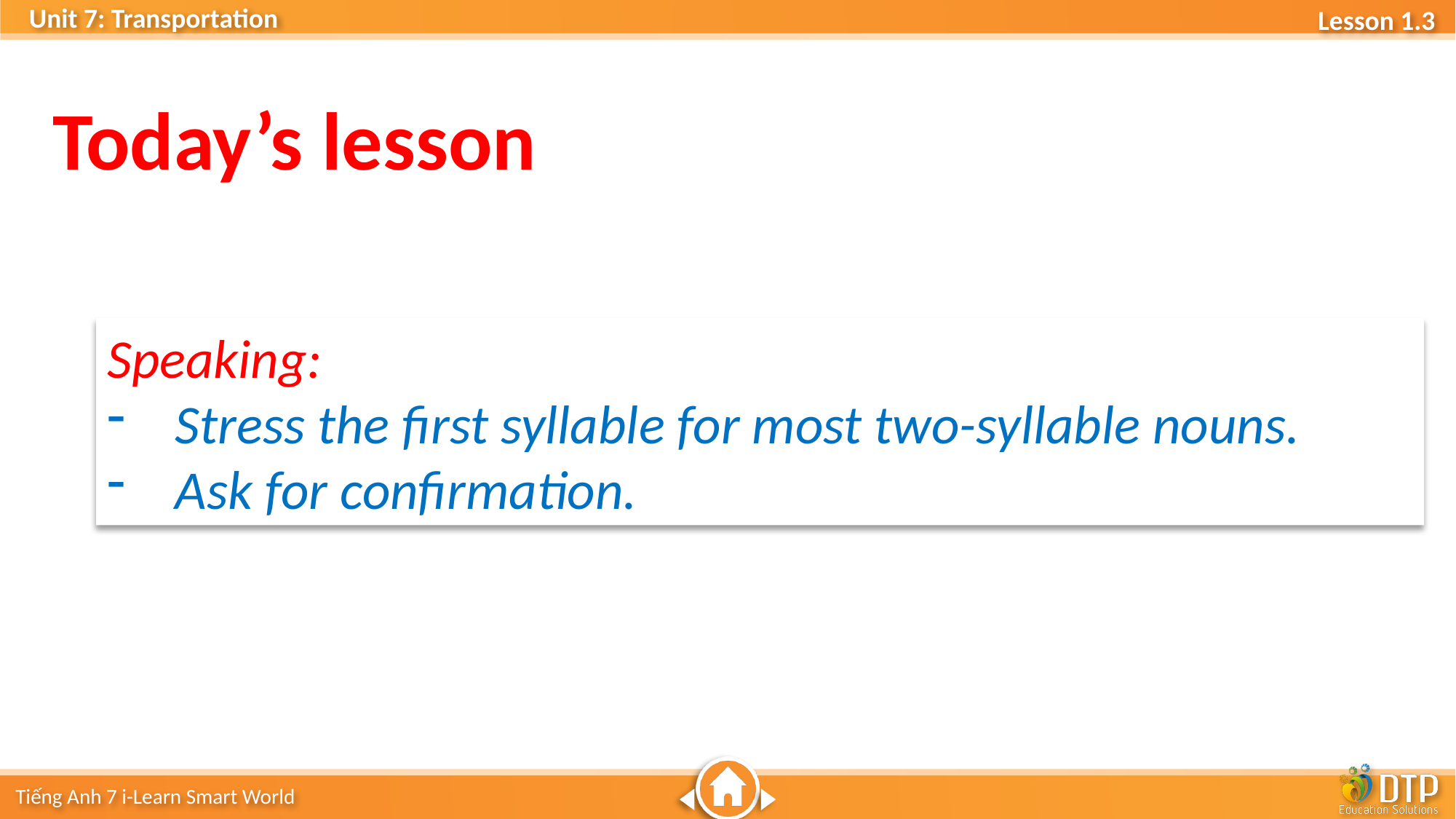

Today’s lesson
Speaking:
Stress the first syllable for most two-syllable nouns.
Ask for confirmation.